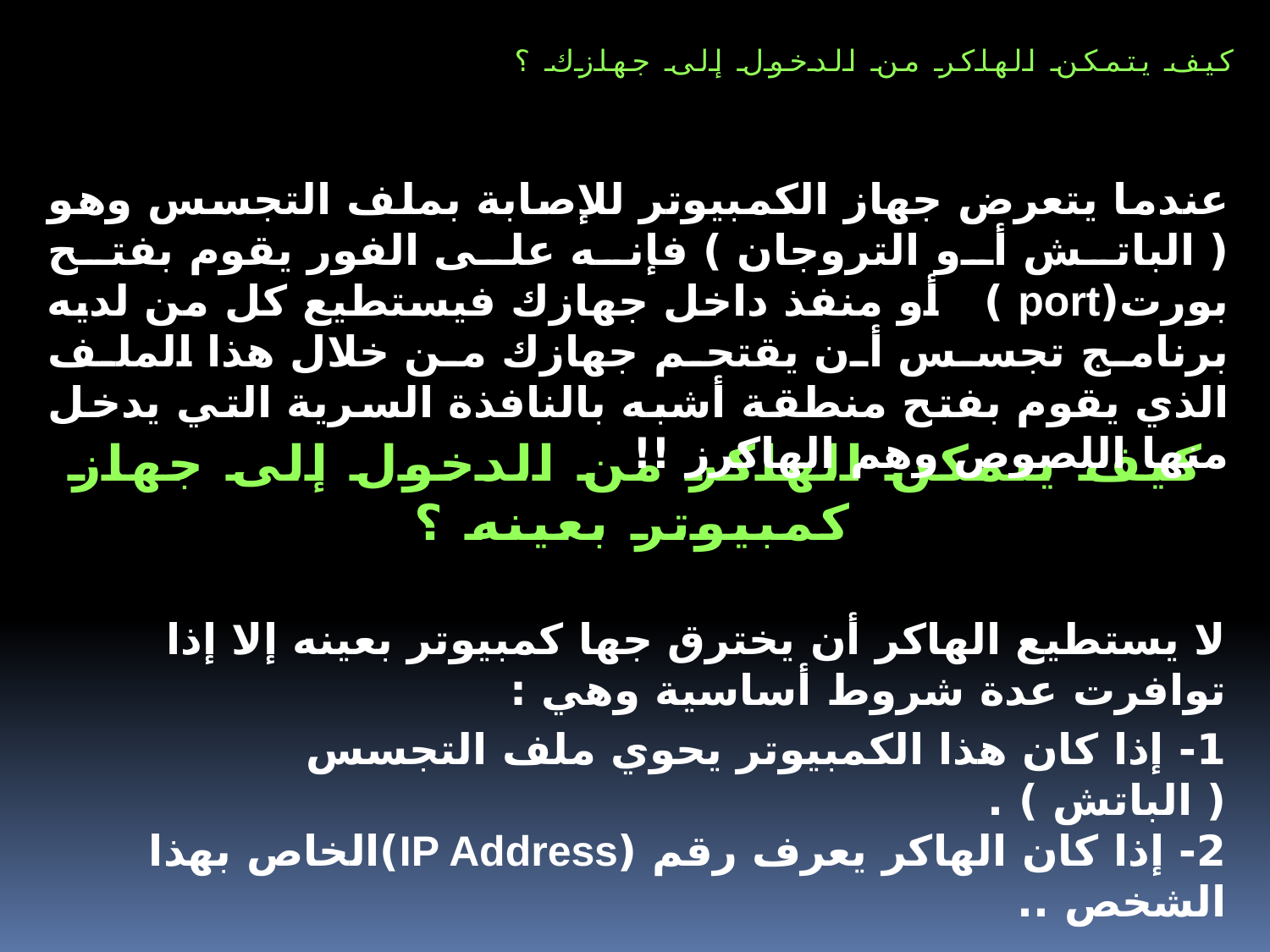

كيف يتمكن الهاكر من الدخول إلى جهازك ؟
عندما يتعرض جهاز الكمبيوتر للإصابة بملف التجسس وهو ( الباتش أو التروجان ) فإنه على الفور يقوم بفتح بورت(port )   أو منفذ داخل جهازك فيستطيع كل من لديه برنامج تجسس أن يقتحم جهازك من خلال هذا الملف الذي يقوم بفتح منطقة أشبه بالنافذة السرية التي يدخل منها اللصوص وهم الهاكرز !!

كيف يتمكن الهاكر من الدخول إلى جهاز كمبيوتر بعينه ؟
لا يستطيع الهاكر أن يخترق جها كمبيوتر بعينه إلا إذا توافرت عدة شروط أساسية وهي :
1- إذا كان هذا الكمبيوتر يحوي ملف التجسس ( الباتش ) .
2- إذا كان الهاكر يعرف رقم (IP Address)الخاص بهذا الشخص ..